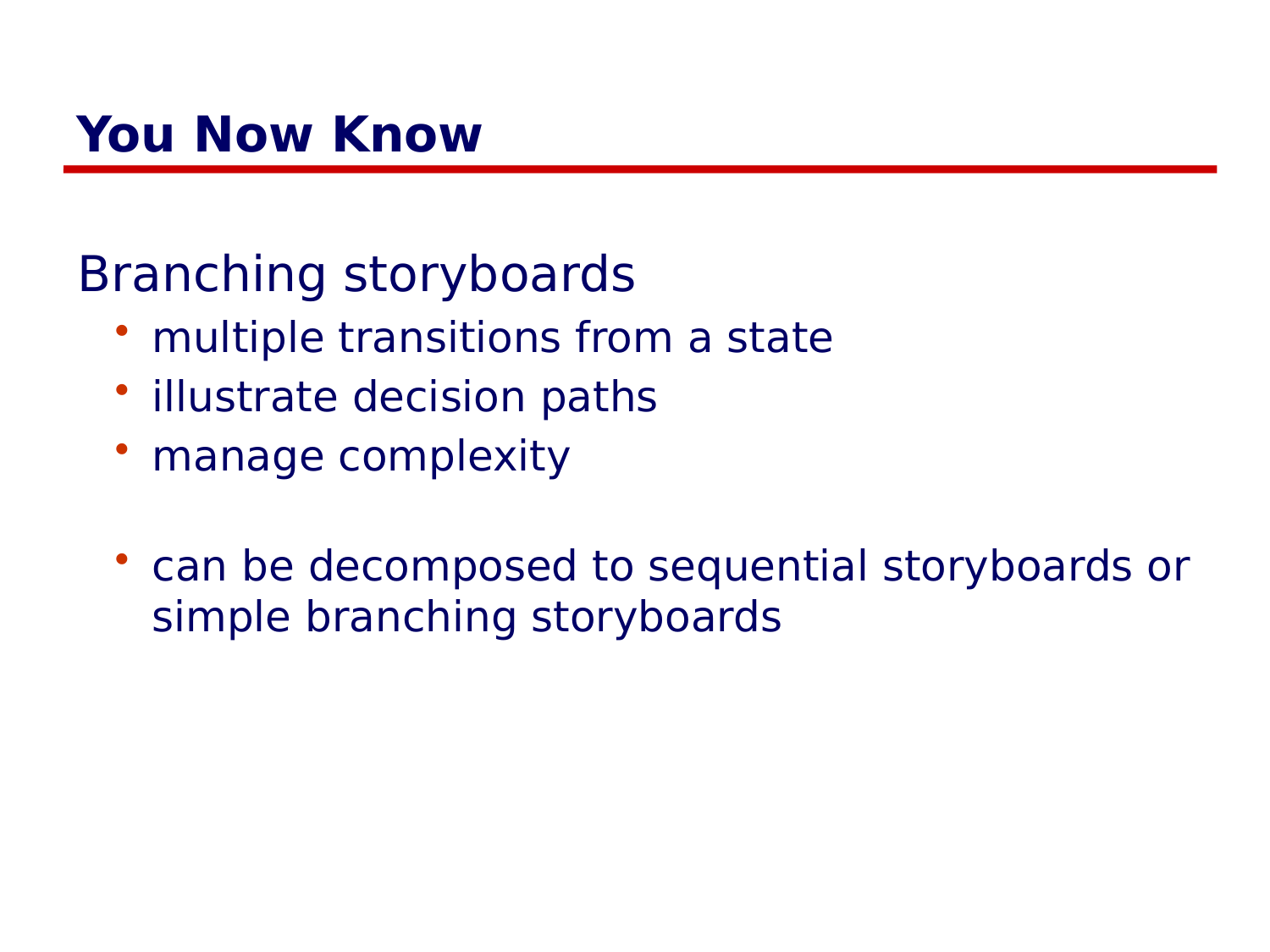

# You Now Know
Branching storyboards
multiple transitions from a state
illustrate decision paths
manage complexity
can be decomposed to sequential storyboards or simple branching storyboards